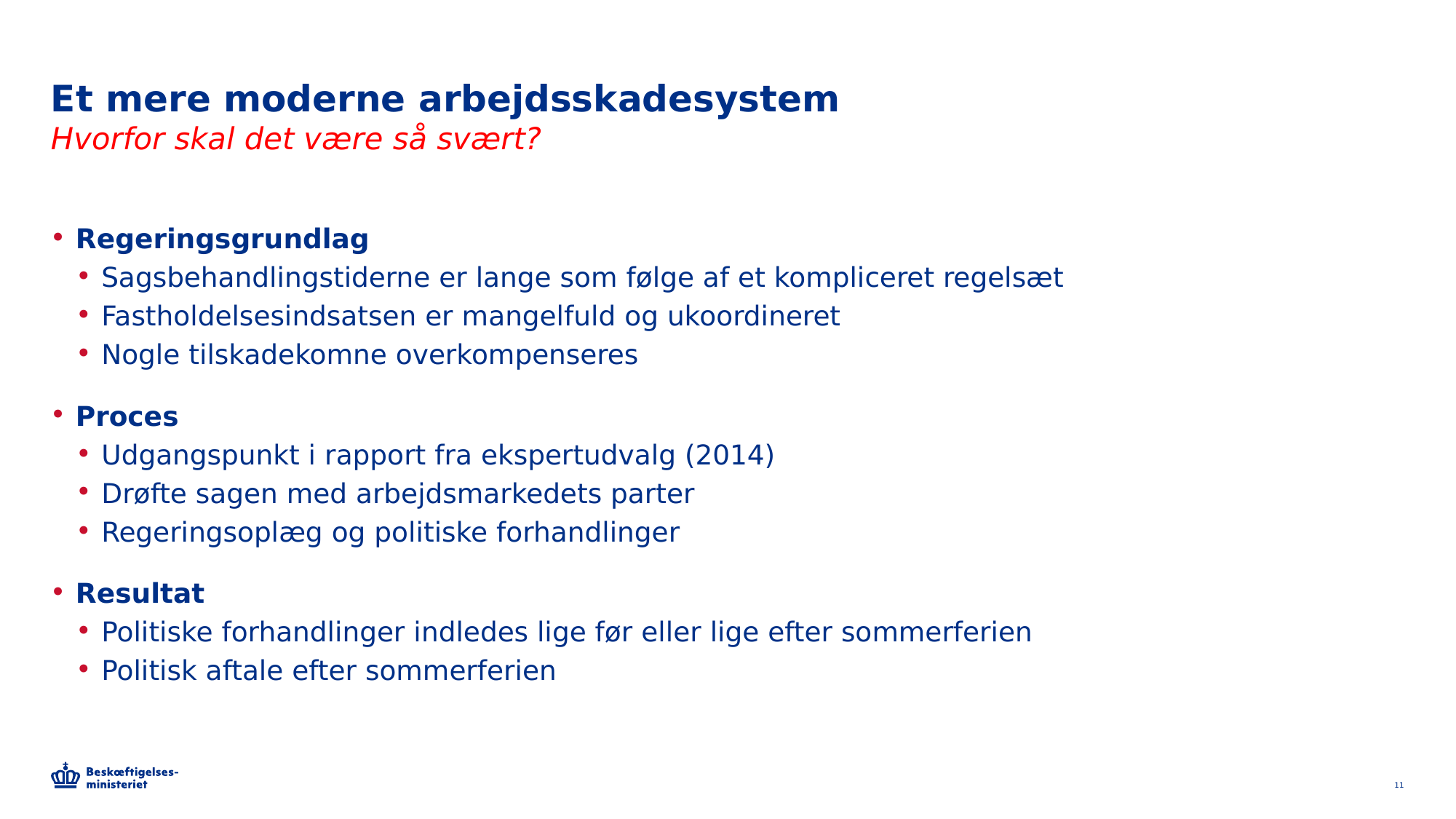

# Et mere moderne arbejdsskadesystem
Hvorfor skal det være så svært?
Regeringsgrundlag
Sagsbehandlingstiderne er lange som følge af et kompliceret regelsæt
Fastholdelsesindsatsen er mangelfuld og ukoordineret
Nogle tilskadekomne overkompenseres
Proces
Udgangspunkt i rapport fra ekspertudvalg (2014)
Drøfte sagen med arbejdsmarkedets parter
Regeringsoplæg og politiske forhandlinger
Resultat
Politiske forhandlinger indledes lige før eller lige efter sommerferien
Politisk aftale efter sommerferien
11